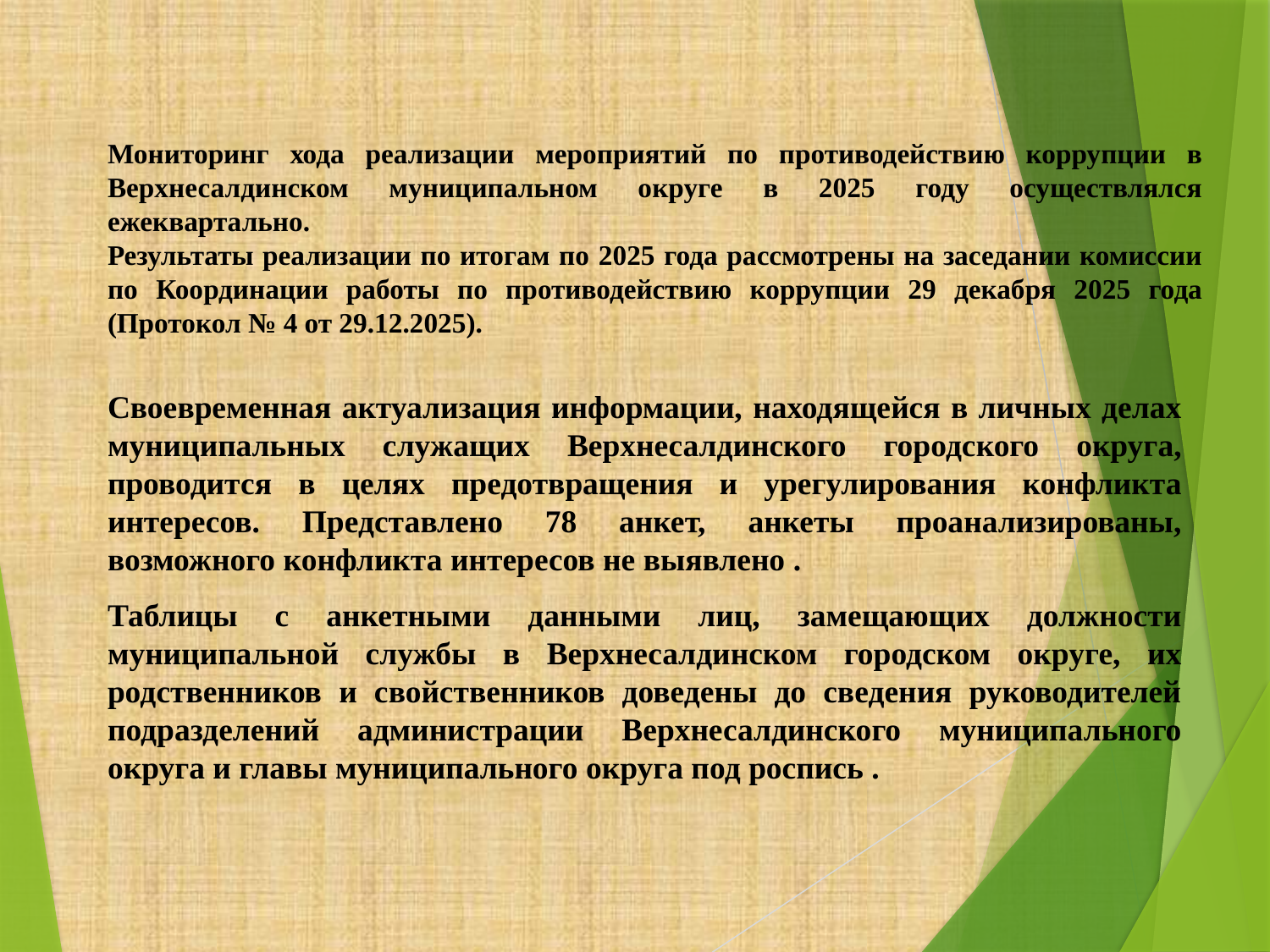

# Мониторинг хода реализации мероприятий по противодействию коррупции в Верхнесалдинском муниципальном округе в 2025 году осуществлялся ежеквартально. Результаты реализации по итогам по 2025 года рассмотрены на заседании комиссии по Координации работы по противодействию коррупции 29 декабря 2025 года (Протокол № 4 от 29.12.2025).
Своевременная актуализация информации, находящейся в личных делах муниципальных служащих Верхнесалдинского городского округа, проводится в целях предотвращения и урегулирования конфликта интересов. Представлено 78 анкет, анкеты проанализированы, возможного конфликта интересов не выявлено .
Таблицы с анкетными данными лиц, замещающих должности муниципальной службы в Верхнесалдинском городском округе, их родственников и свойственников доведены до сведения руководителей подразделений администрации Верхнесалдинского муниципального округа и главы муниципального округа под роспись .